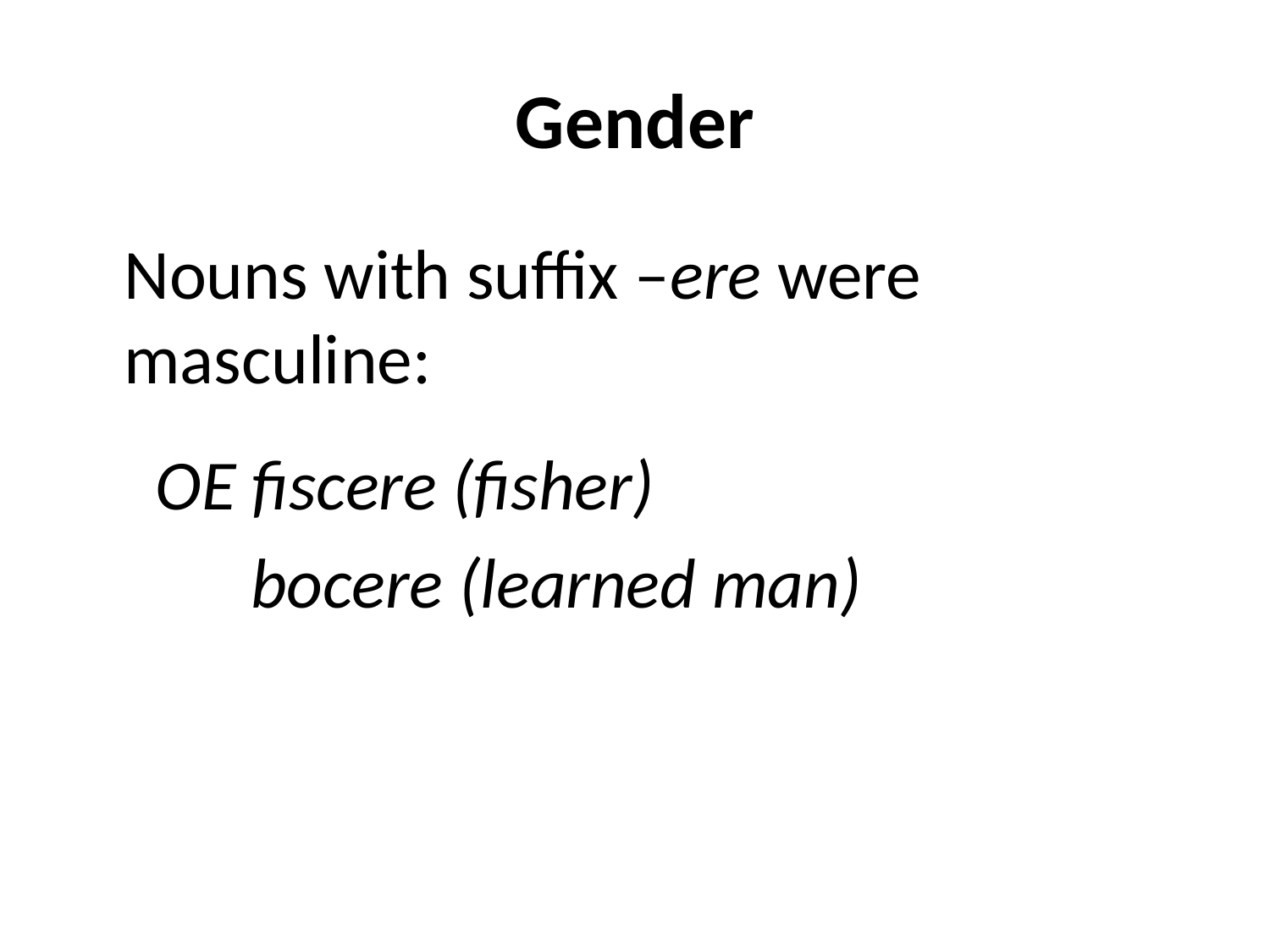

# Gender
   Nouns with suffix –ere were masculine:

     OE fiscere (fisher)
           bocere (learned man)